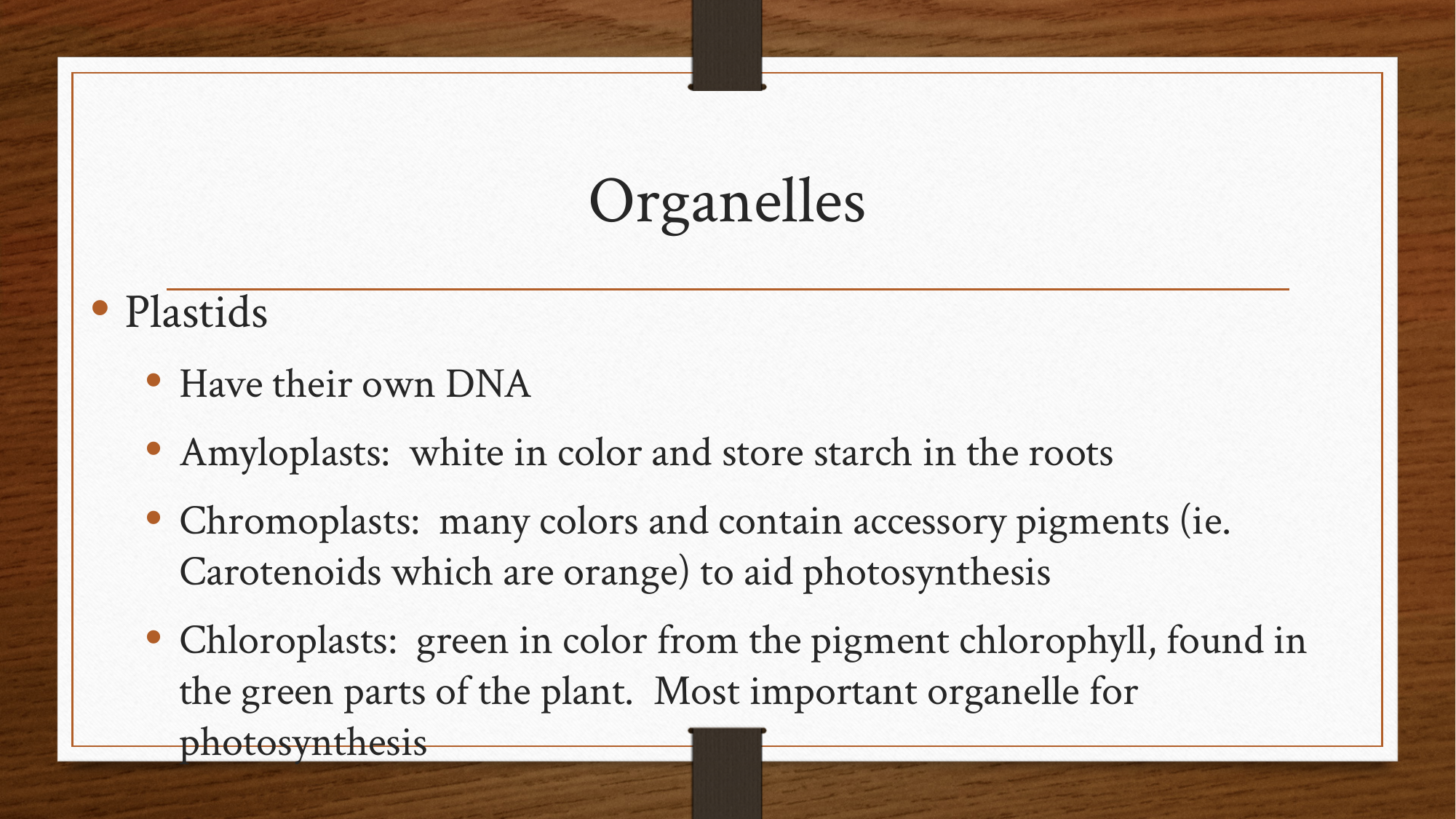

# Organelles
Plastids
Have their own DNA
Amyloplasts:  white in color and store starch in the roots
Chromoplasts:  many colors and contain accessory pigments (ie. Carotenoids which are orange) to aid photosynthesis
Chloroplasts:  green in color from the pigment chlorophyll, found in the green parts of the plant.  Most important organelle for photosynthesis